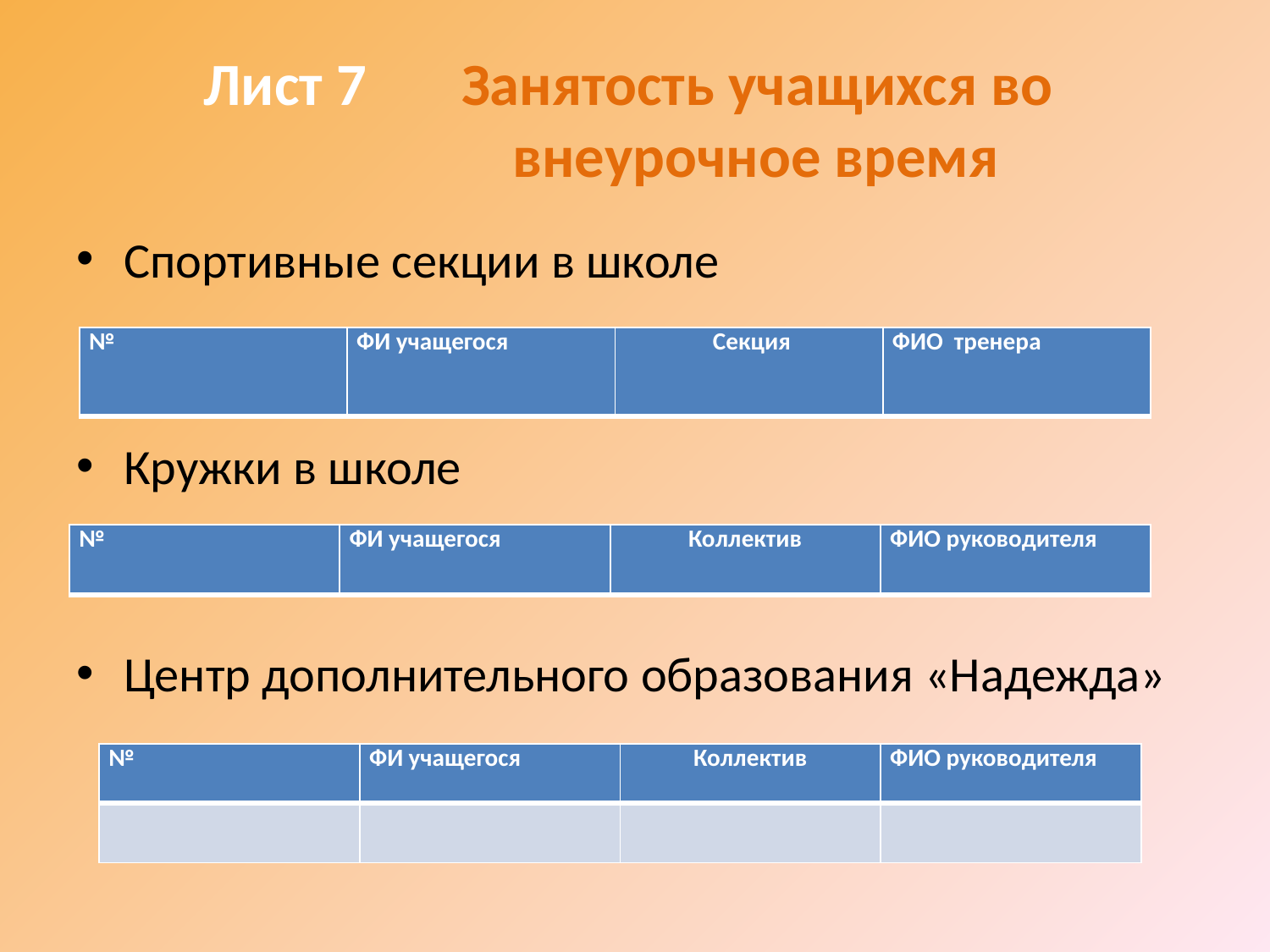

# Лист 7       Занятость учащихся во внеурочное время
Спортивные секции в школе

Кружки в школе

Центр дополнительного образования «Надежда»

| № | ФИ учащегося | Секция | ФИО тренера |
| --- | --- | --- | --- |
| № | ФИ учащегося | Коллектив | ФИО руководителя |
| --- | --- | --- | --- |
| № | ФИ учащегося | Коллектив | ФИО руководителя |
| --- | --- | --- | --- |
|  |  |  |  |